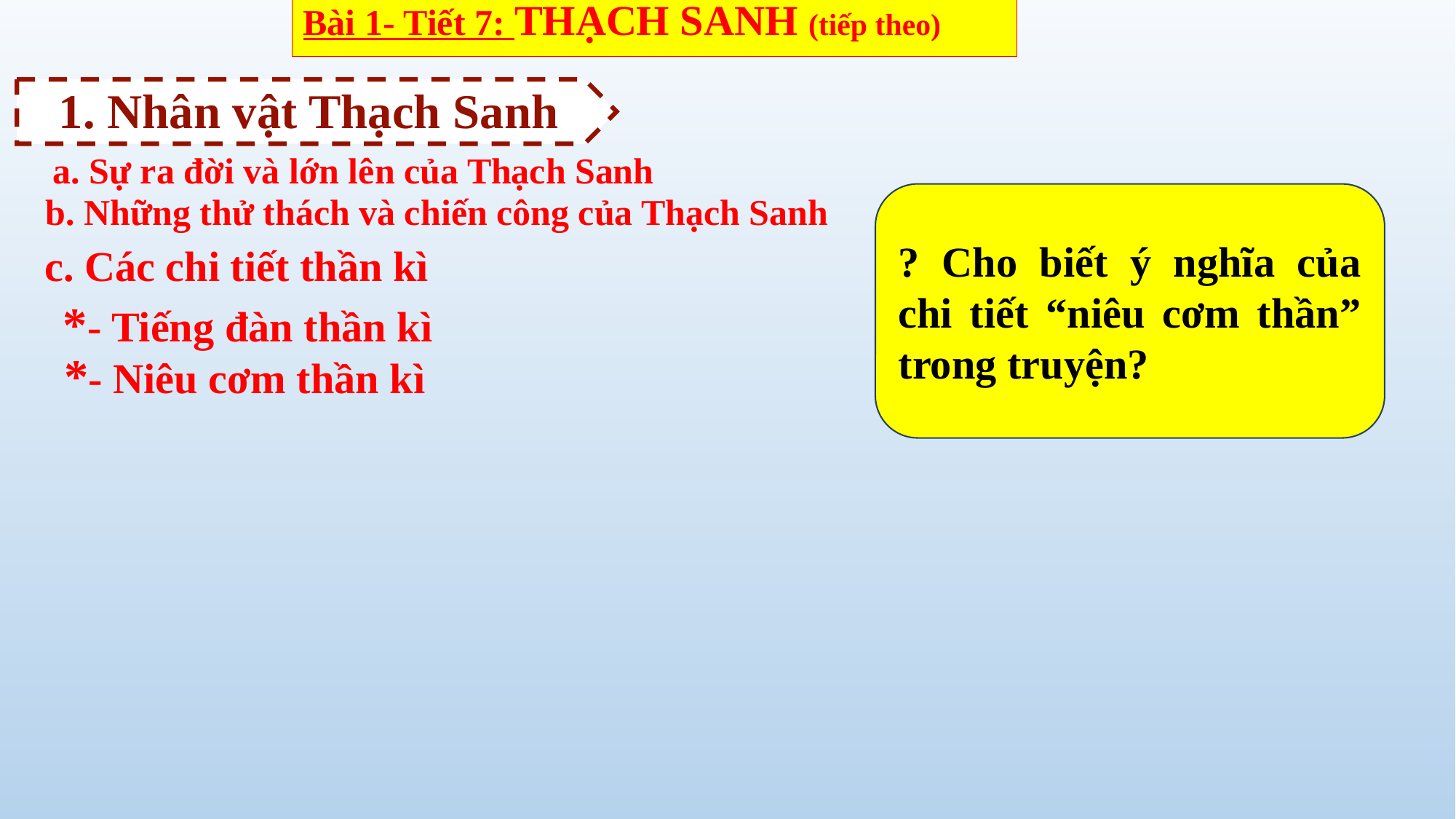

Bài 1- Tiết 7: THẠCH SANH (tiếp theo)
1. Nhân vật Thạch Sanh
a. Sự ra đời và lớn lên của Thạch Sanh
b. Những thử thách và chiến công của Thạch Sanh
? Cho biết ý nghĩa của chi tiết “niêu cơm thần” trong truyện?
c. Các chi tiết thần kì
*- Tiếng đàn thần kì
*- Niêu cơm thần kì